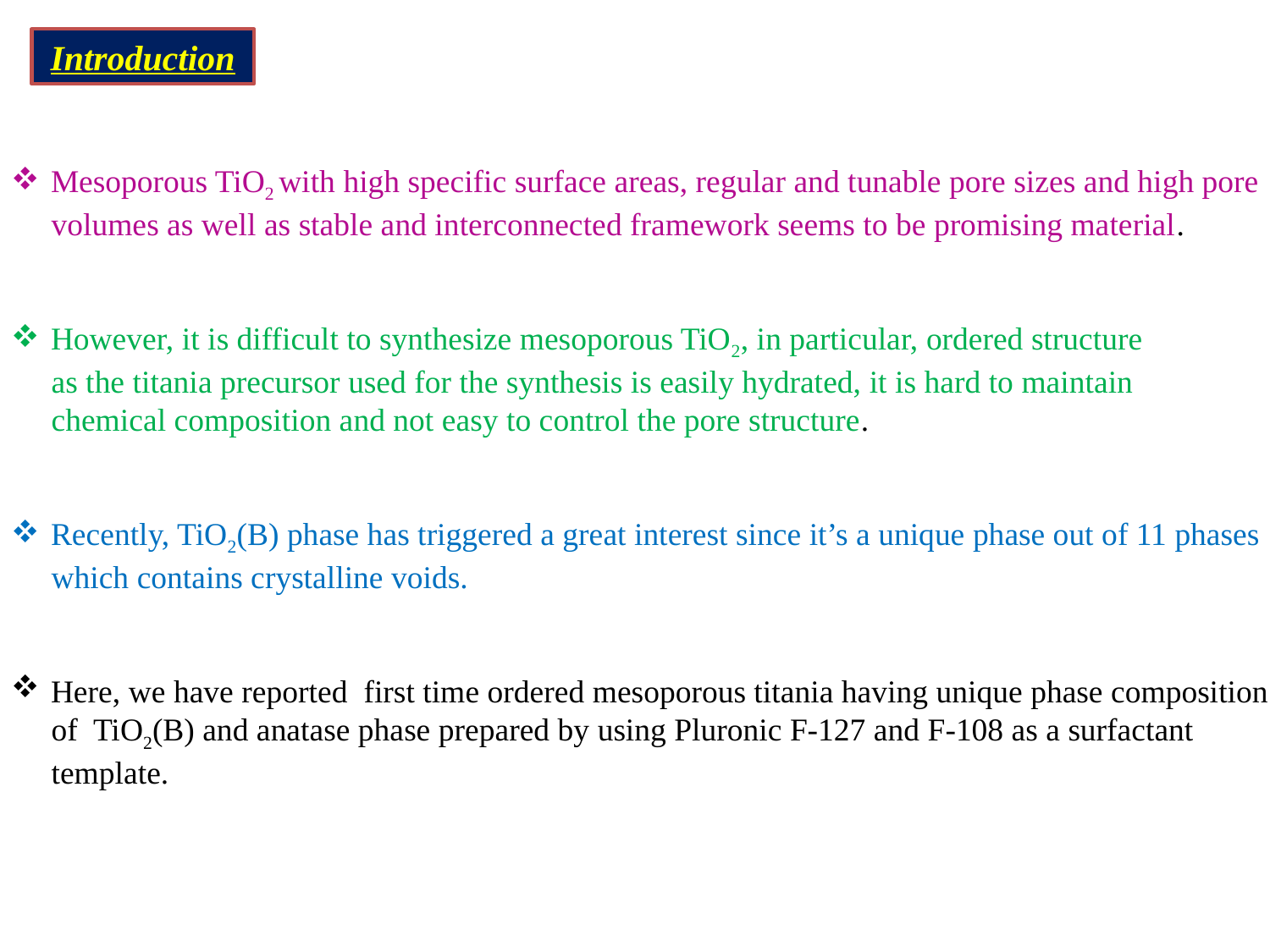

Introduction

Mesoporous TiO2 with high specific surface areas, regular and tunable pore sizes and high pore
     volumes as well as stable and interconnected framework seems to be promising material.

However, it is difficult to synthesize mesoporous TiO2, in particular, ordered structure
     as the titania precursor used for the synthesis is easily hydrated, it is hard to maintain
     chemical composition and not easy to control the pore structure.

Recently, TiO2(B) phase has triggered a great interest since it’s a unique phase out of 11 phases
     which contains crystalline voids.

Here, we have reported  first time ordered mesoporous titania having unique phase composition
     of  TiO2(B) and anatase phase prepared by using Pluronic F-127 and F-108 as a surfactant
     template.